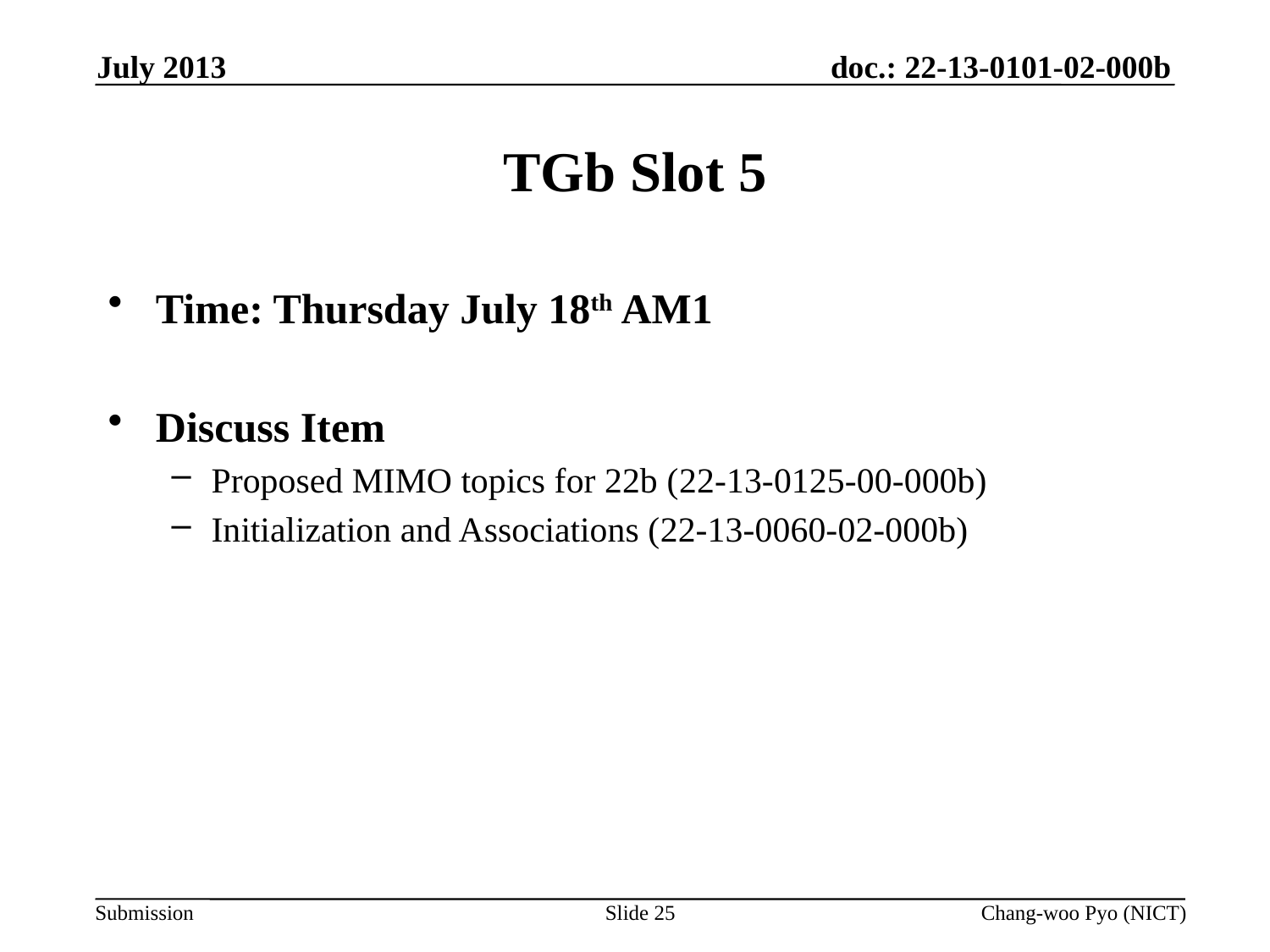

July 2013
# TGb Slot 5
Time: Thursday July 18th AM1

Discuss Item
Proposed MIMO topics for 22b (22-13-0125-00-000b)
Initialization and Associations (22-13-0060-02-000b)

Slide 25
Chang-woo Pyo (NICT)